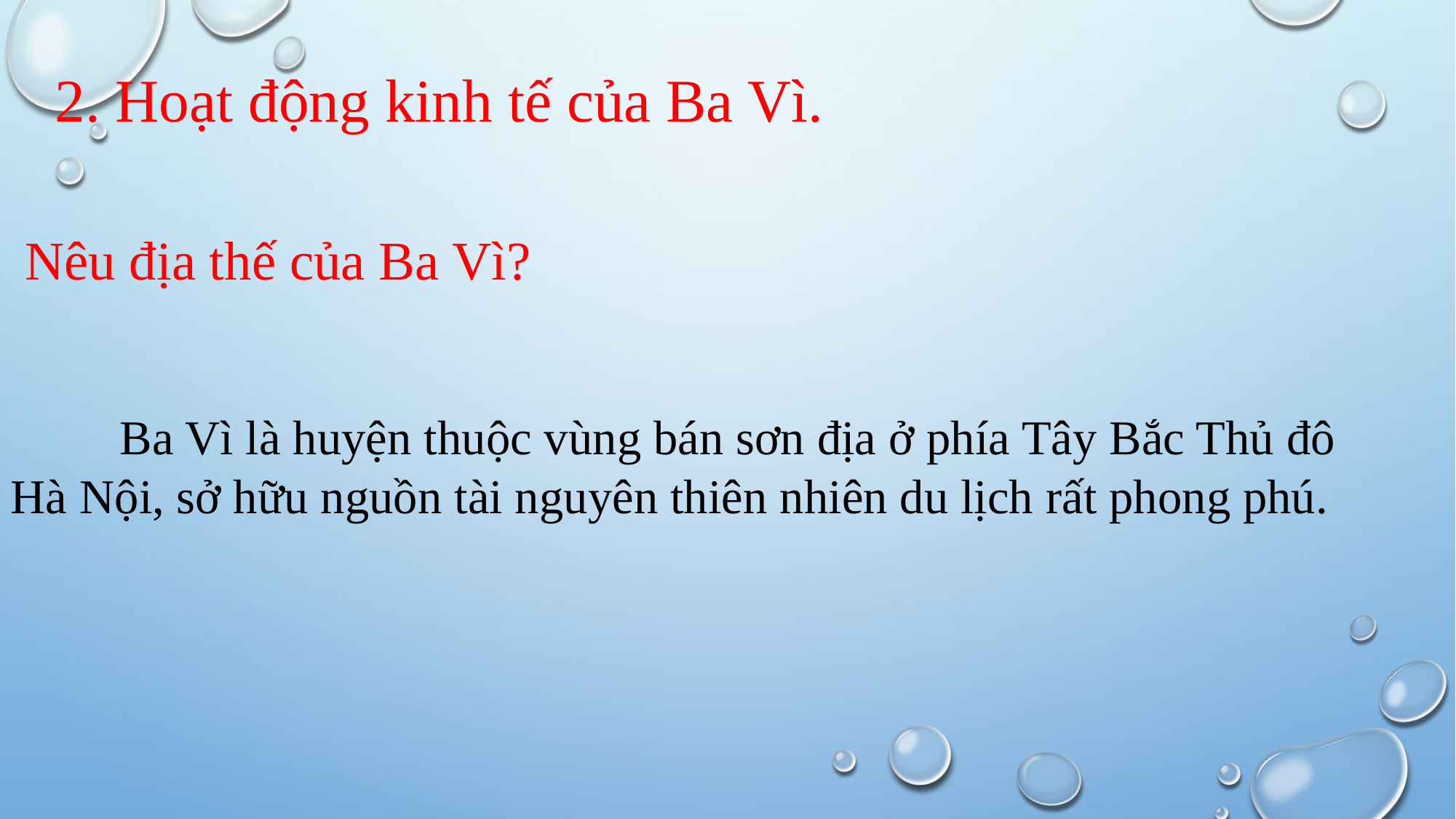

2. Hoạt động kinh tế của Ba Vì.
Nêu địa thế của Ba Vì?
	Ba Vì là huyện thuộc vùng bán sơn địa ở phía Tây Bắc Thủ đô Hà Nội, sở hữu nguồn tài nguyên thiên nhiên du lịch rất phong phú.